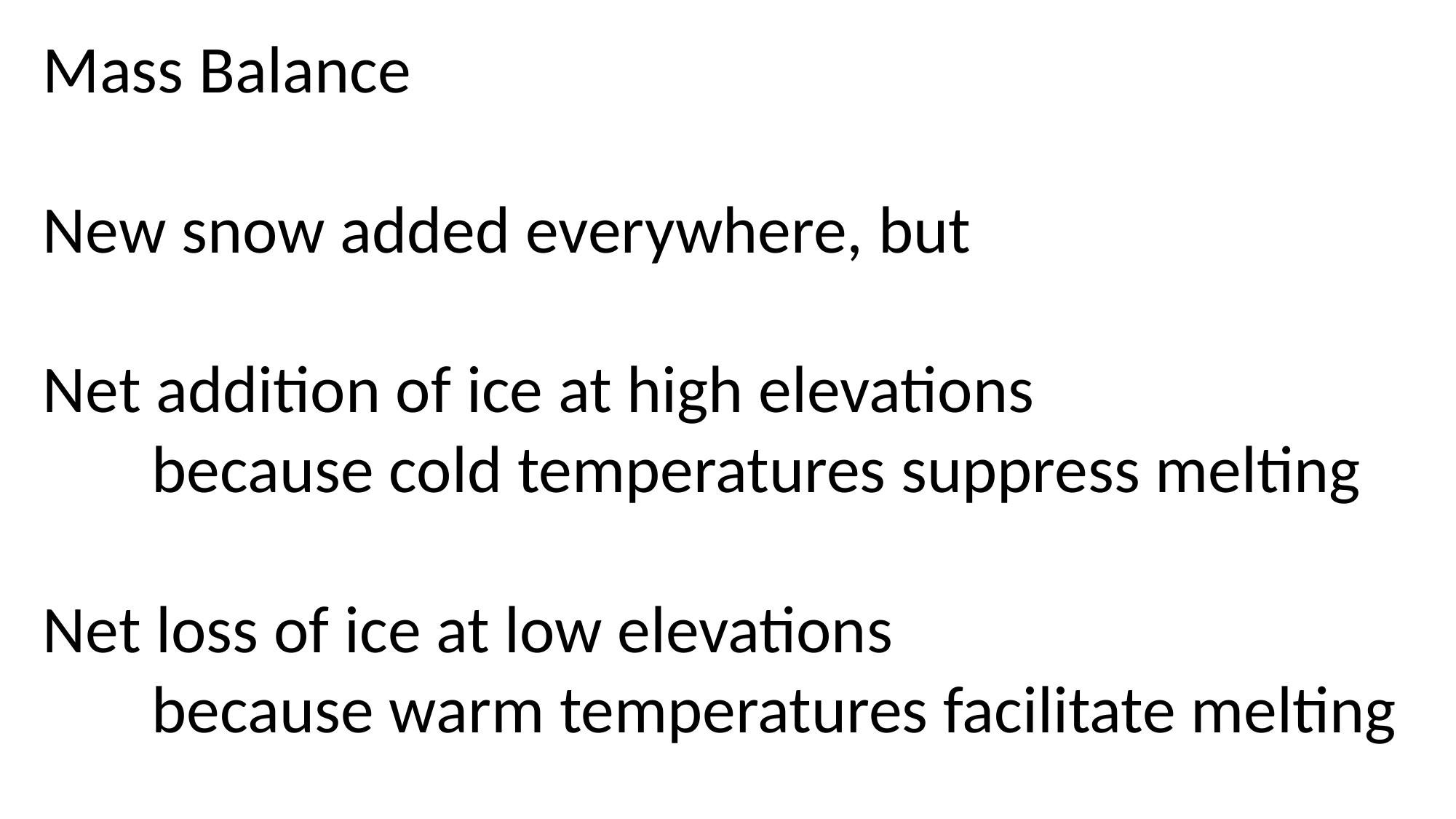

Mass Balance

New snow added everywhere, but

Net addition of ice at high elevations
	because cold temperatures suppress melting

Net loss of ice at low elevations
	because warm temperatures facilitate melting